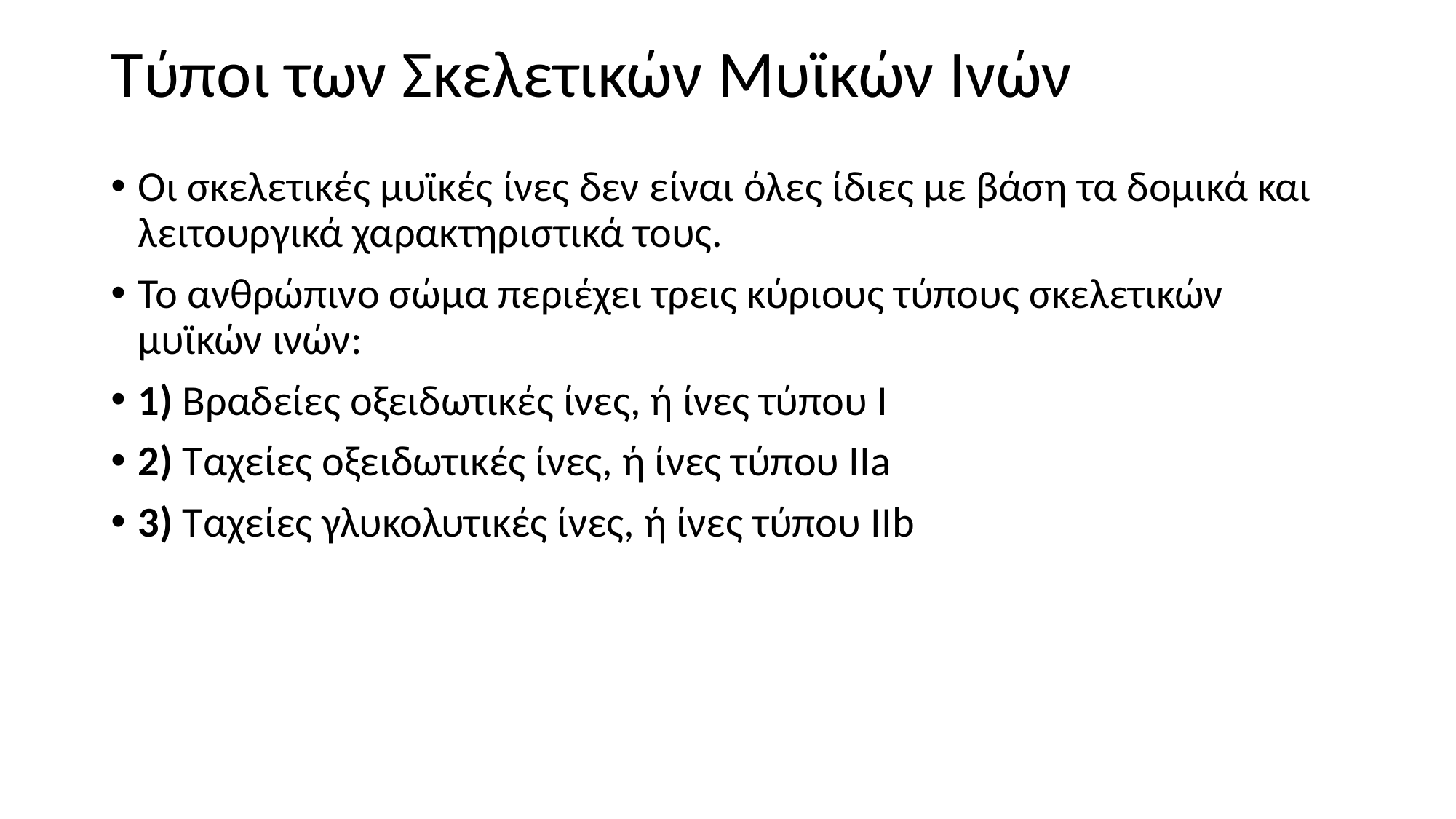

# Τύποι των Σκελετικών Μυϊκών Ινών
Οι σκελετικές μυϊκές ίνες δεν είναι όλες ίδιες με βάση τα δομικά και λειτουργικά χαρακτηριστικά τους.
Το ανθρώπινο σώμα περιέχει τρεις κύριους τύπους σκελετικών μυϊκών ινών:
1) Βραδείες οξειδωτικές ίνες, ή ίνες τύπου Ι
2) Ταχείες οξειδωτικές ίνες, ή ίνες τύπου ΙΙa
3) Ταχείες γλυκολυτικές ίνες, ή ίνες τύπου ΙΙb